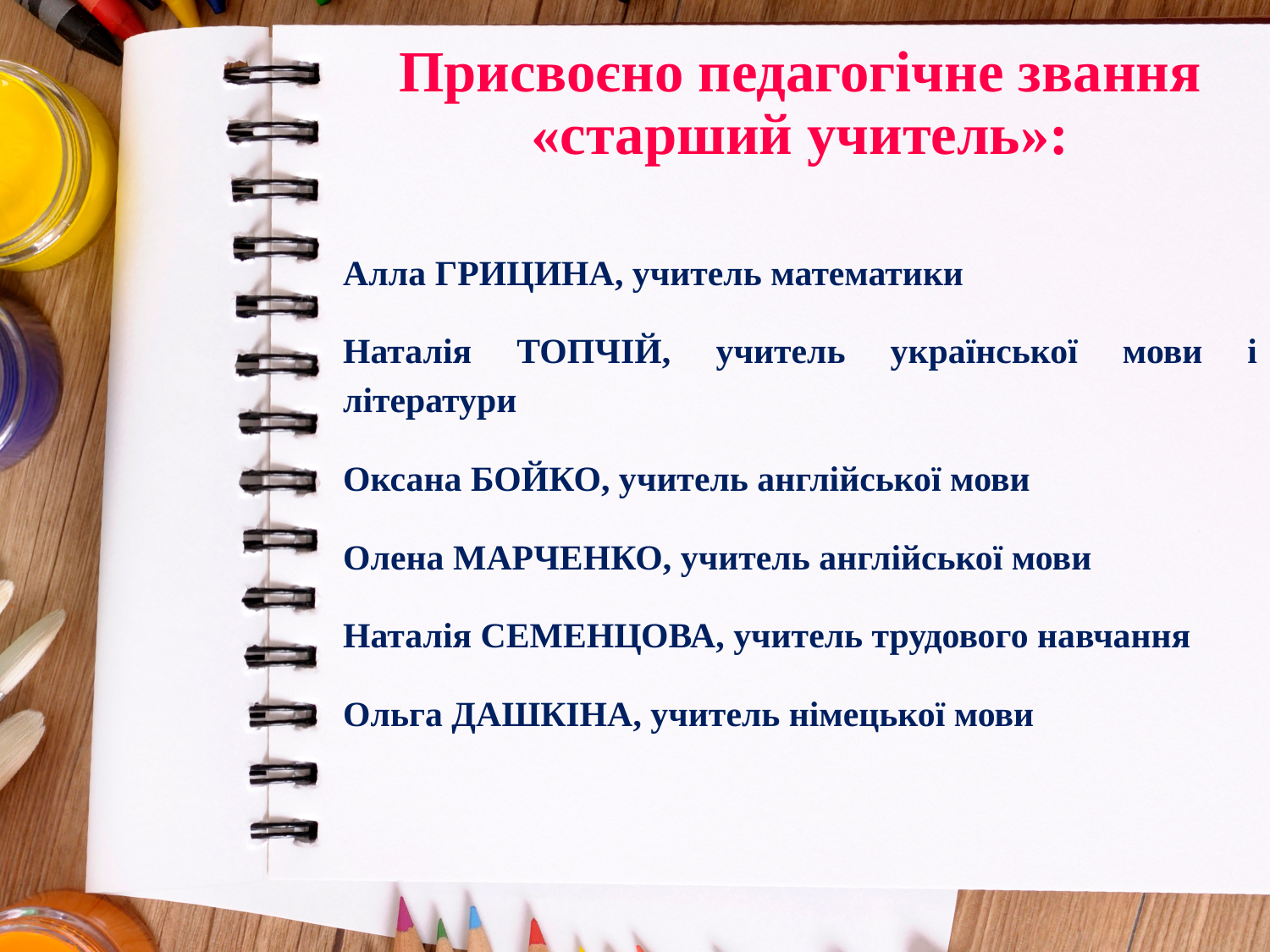

# Присвоєно педагогічне звання «старший учитель»:
Алла ГРИЦИНА, учитель математики

Наталія ТОПЧІЙ, учитель української мови і літератури

Оксана БОЙКО, учитель англійської мови

Олена МАРЧЕНКО, учитель англійської мови

Наталія СЕМЕНЦОВА, учитель трудового навчання

Ольга ДАШКІНА, учитель німецької мови